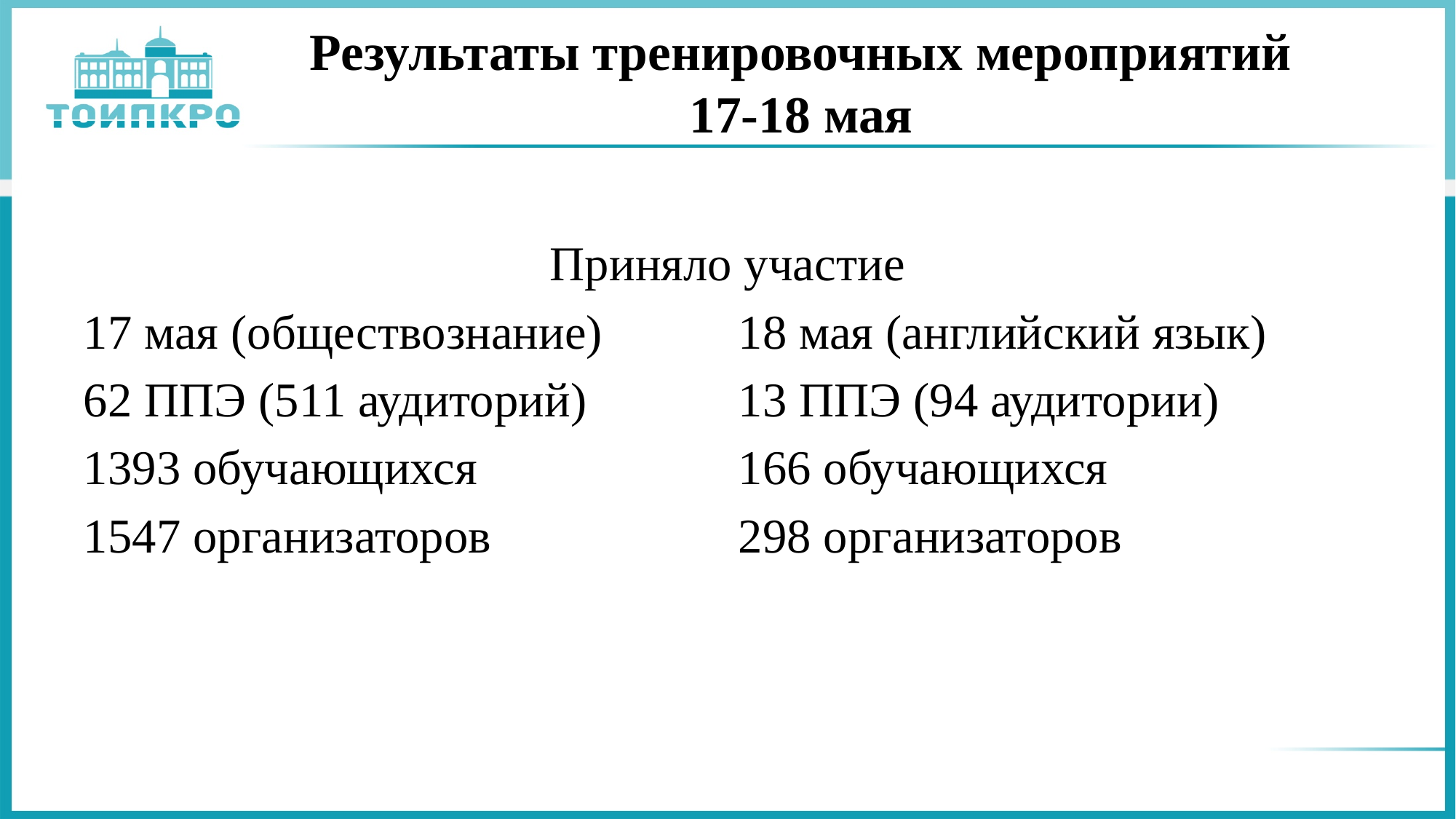

# Результаты тренировочных мероприятий 17-18 мая
Приняло участие
17 мая (обществознание)		18 мая (английский язык)
62 ППЭ (511 аудиторий)		13 ППЭ (94 аудитории)
1393 обучающихся			166 обучающихся
1547 организаторов			298 организаторов